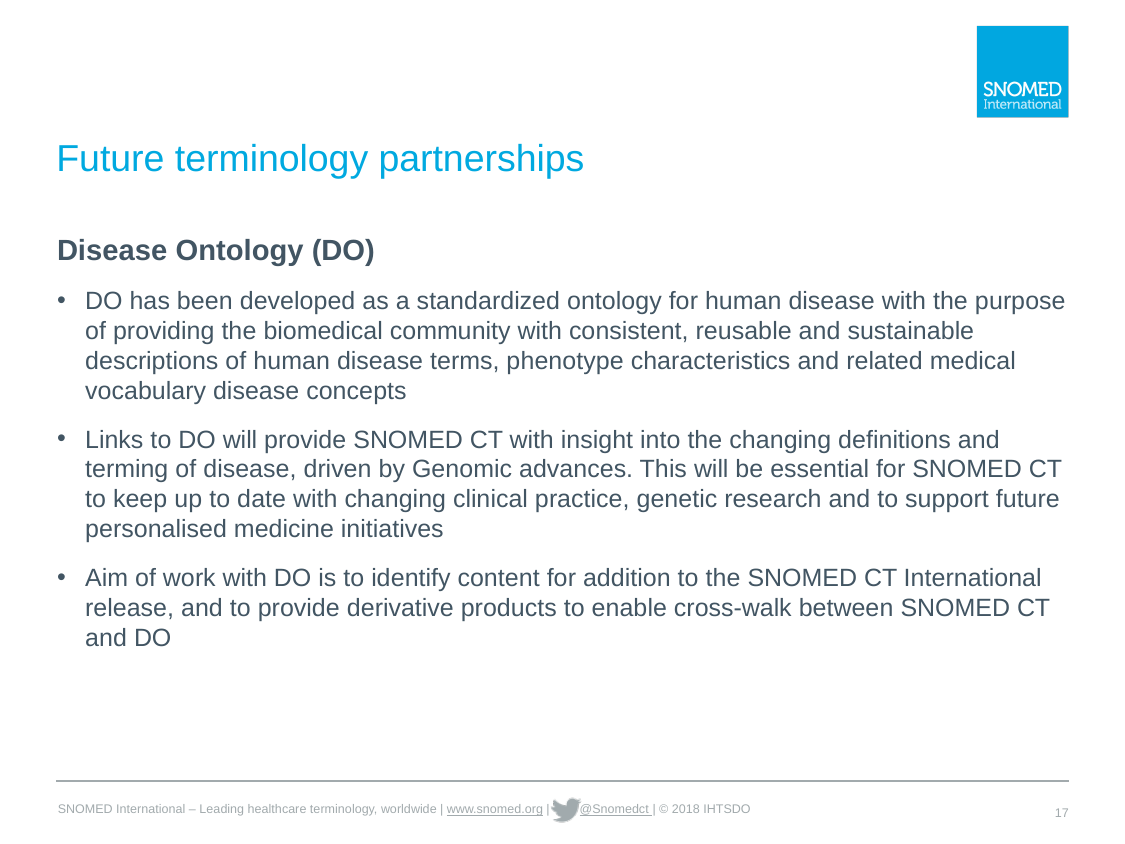

# Future terminology partnerships
Disease Ontology (DO)
DO has been developed as a standardized ontology for human disease with the purpose of providing the biomedical community with consistent, reusable and sustainable descriptions of human disease terms, phenotype characteristics and related medical vocabulary disease concepts
Links to DO will provide SNOMED CT with insight into the changing definitions and terming of disease, driven by Genomic advances. This will be essential for SNOMED CT to keep up to date with changing clinical practice, genetic research and to support future personalised medicine initiatives
Aim of work with DO is to identify content for addition to the SNOMED CT International release, and to provide derivative products to enable cross-walk between SNOMED CT and DO

17